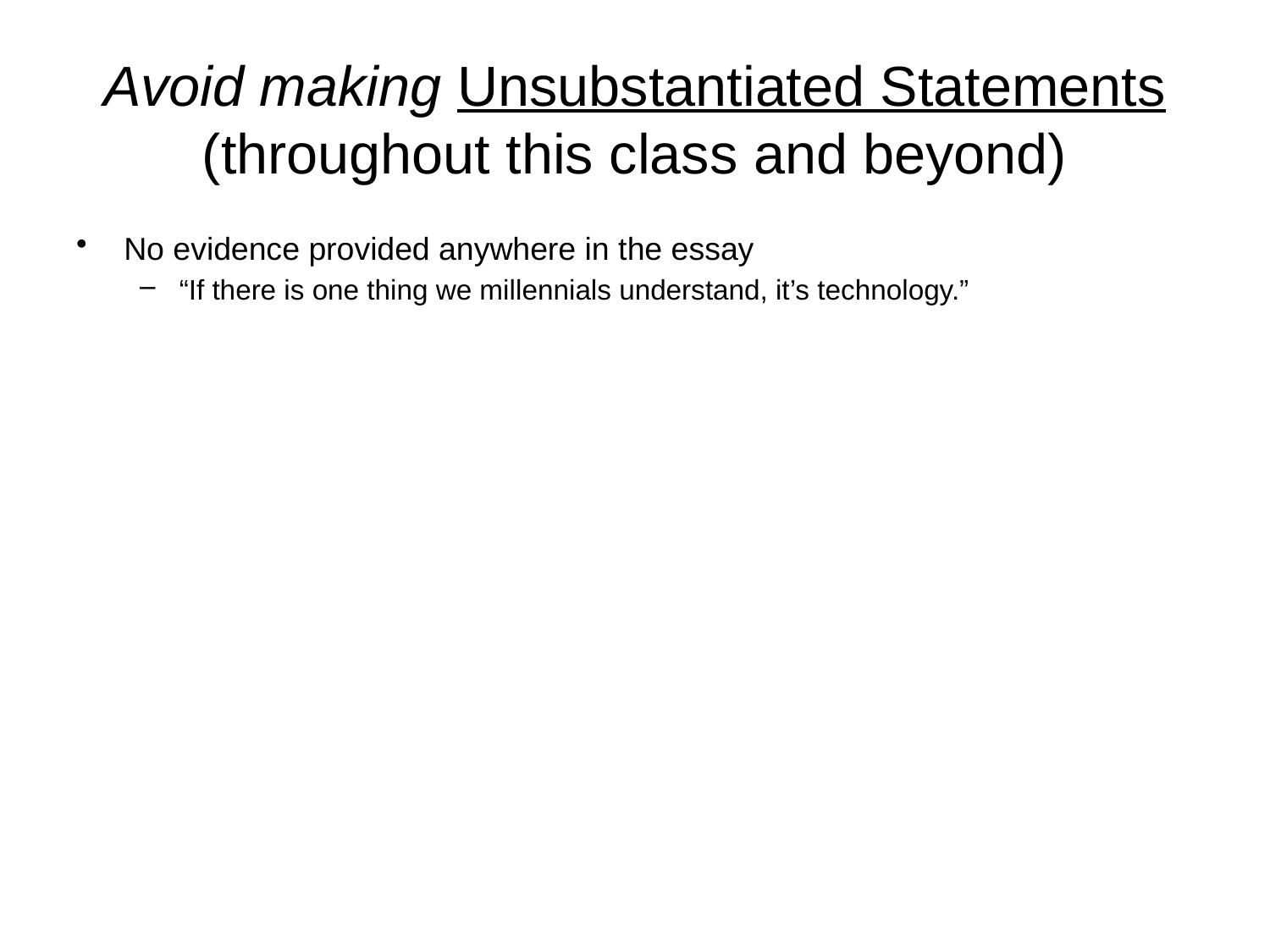

# Avoid making Unsubstantiated Statements (throughout this class and beyond)
No evidence provided anywhere in the essay
“If there is one thing we millennials understand, it’s technology.”